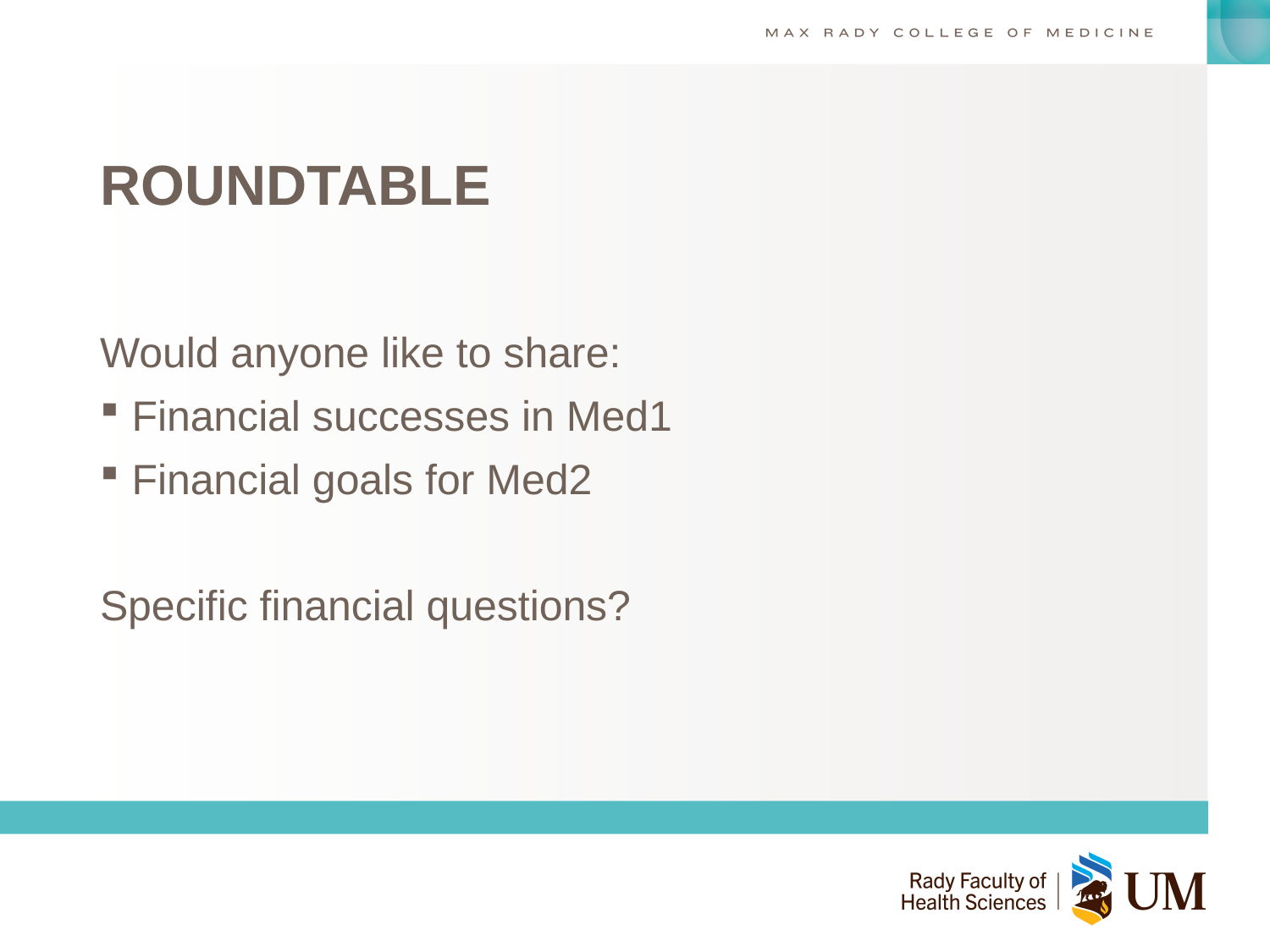

# ROUNDTABLE

Would anyone like to share:
Financial successes in Med1
Financial goals for Med2

Specific financial questions?